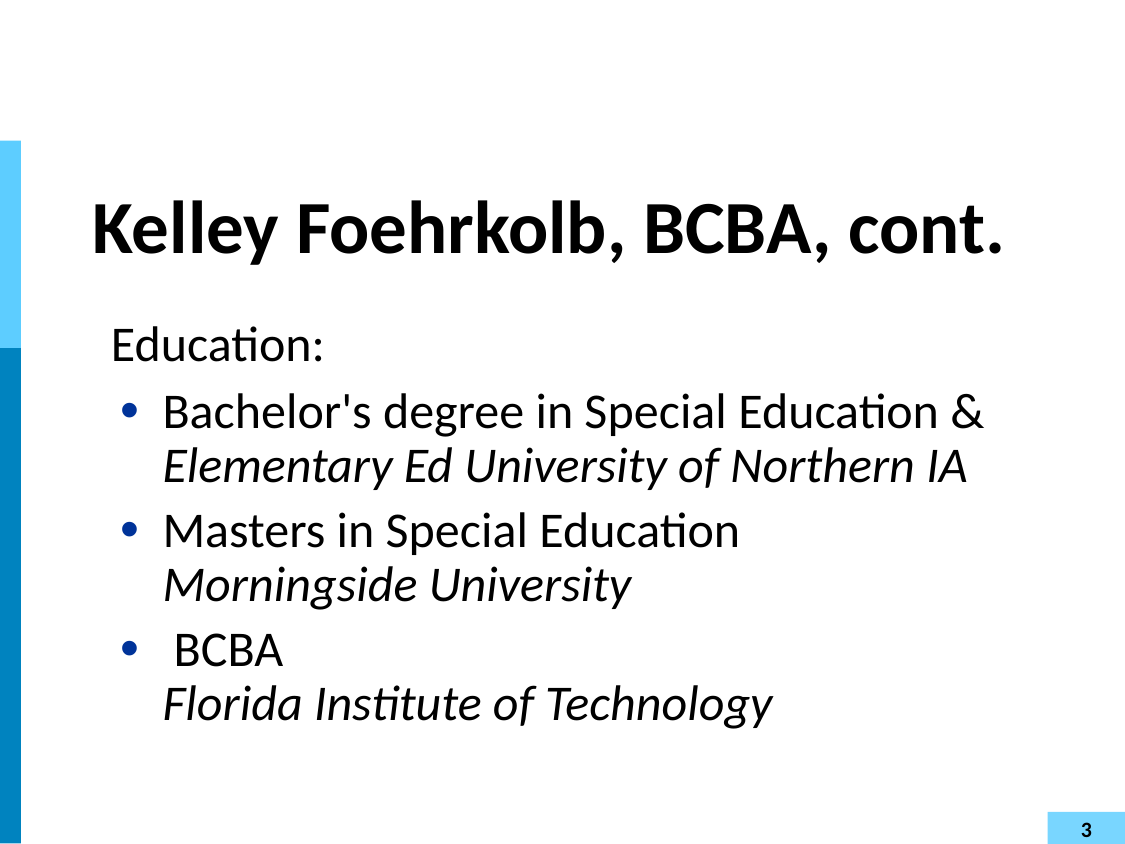

# Kelley Foehrkolb, BCBA, cont.
Education:
Bachelor's degree in Special Education & Elementary Ed University of Northern IA
Masters in Special Education
Morningside University
 BCBA
Florida Institute of Technology